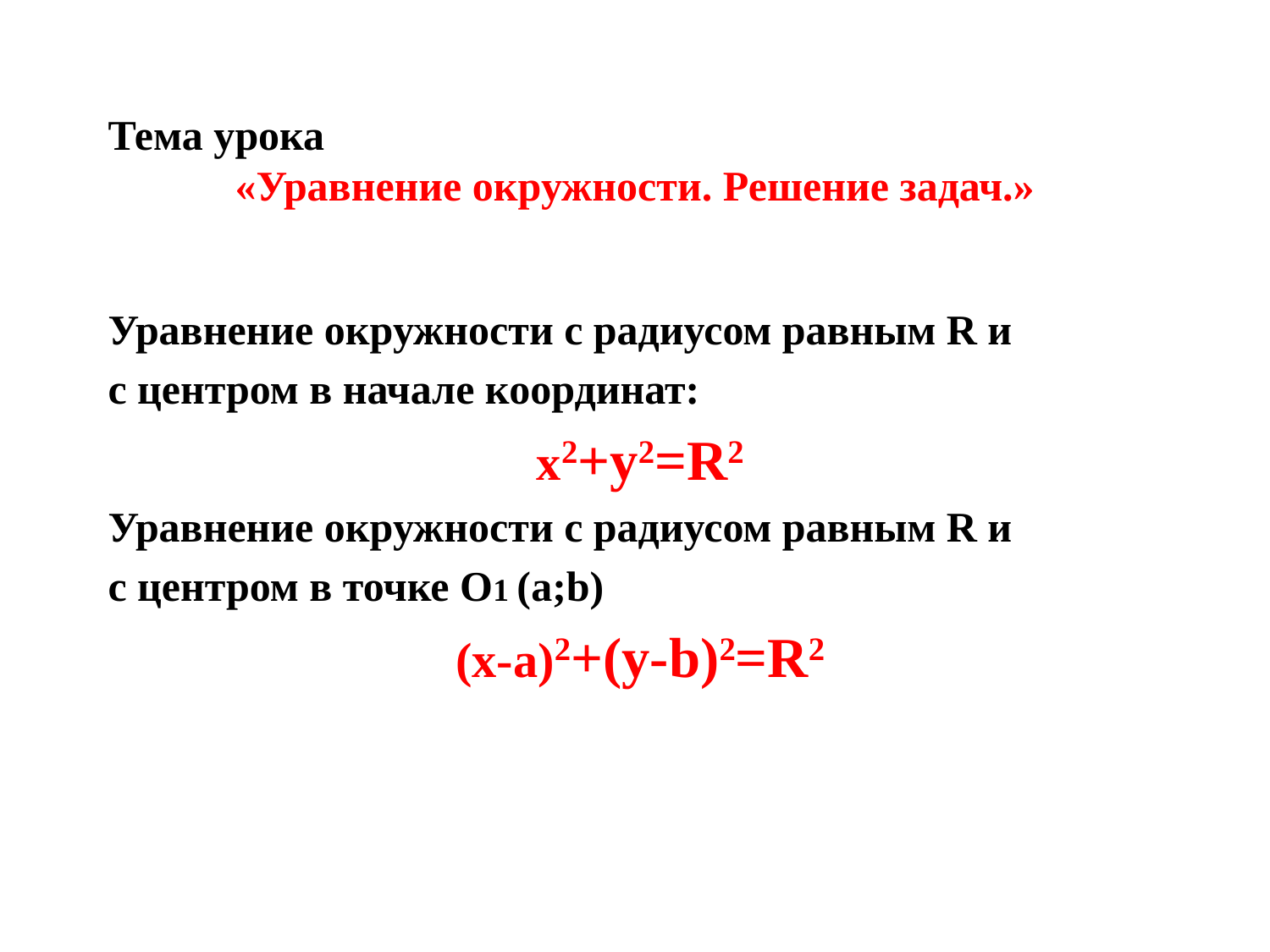

# Тема урока «Уравнение окружности. Решение задач.»
Уравнение окружности с радиусом равным R и
с центром в начале координат:
x2+y2=R2
Уравнение окружности с радиусом равным R и
с центром в точке О1 (a;b)
(x-a)2+(y-b)2=R2